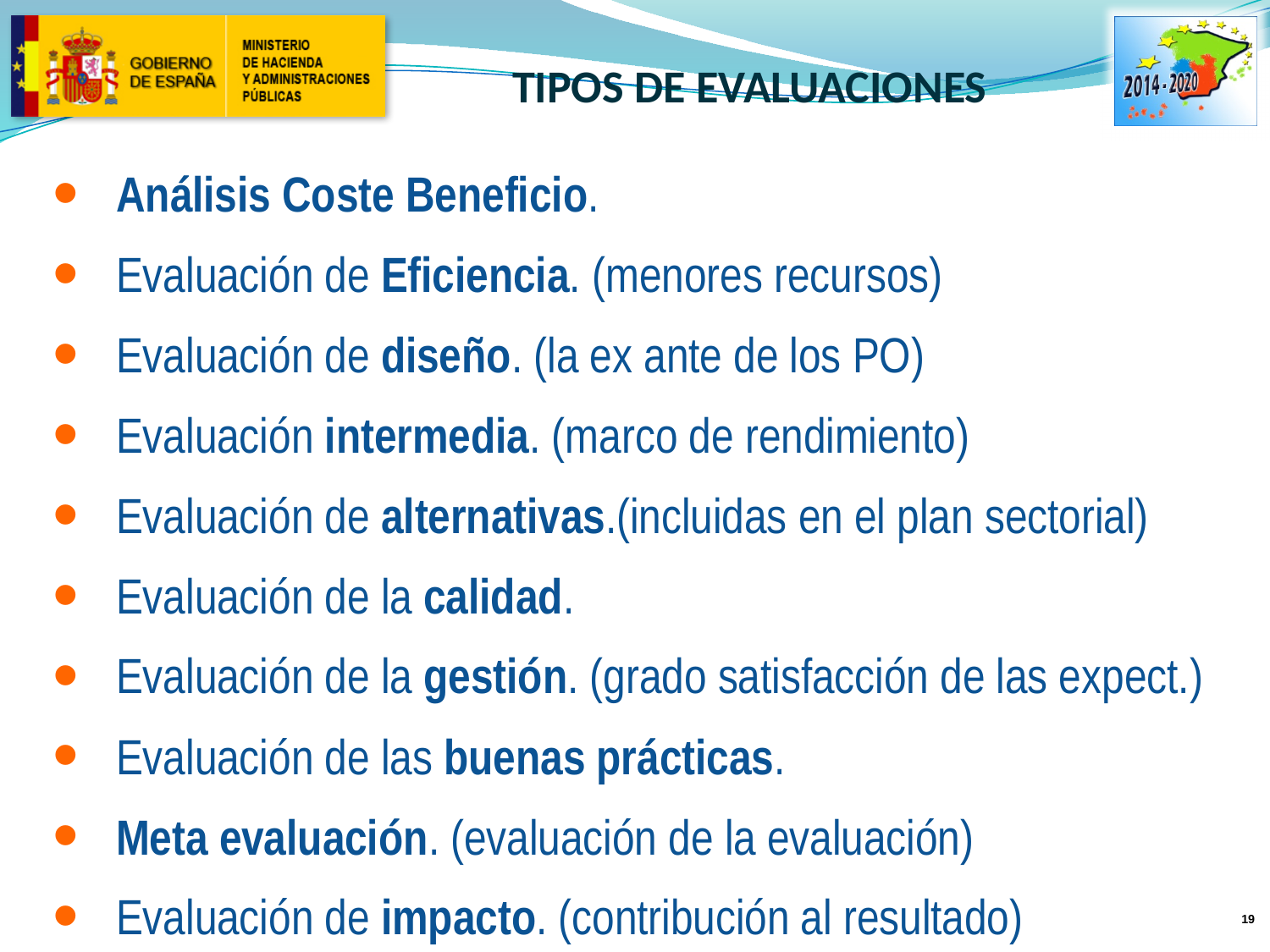

TIPOS DE EVALUACIONES
Análisis Coste Beneficio.
Evaluación de Eficiencia. (menores recursos)
Evaluación de diseño. (la ex ante de los PO)
Evaluación intermedia. (marco de rendimiento)
Evaluación de alternativas.(incluidas en el plan sectorial)
Evaluación de la calidad.
Evaluación de la gestión. (grado satisfacción de las expect.)
Evaluación de las buenas prácticas.
Meta evaluación. (evaluación de la evaluación)
Evaluación de impacto. (contribución al resultado)

 19